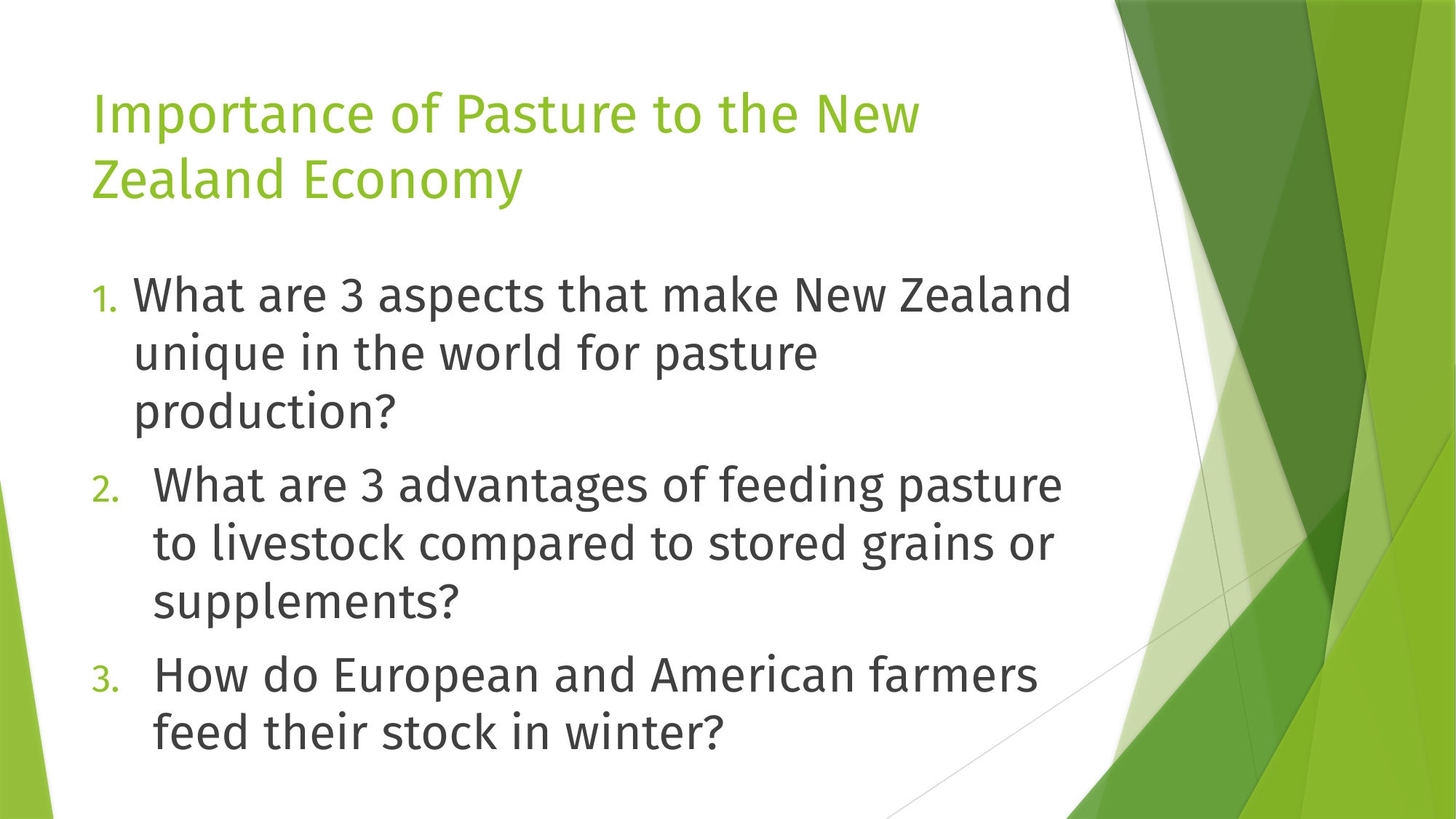

# Importance of Pasture to the New Zealand Economy
What are 3 aspects that make New Zealand unique in the world for pasture production?
What are 3 advantages of feeding pasture to livestock compared to stored grains or supplements?
How do European and American farmers feed their stock in winter?